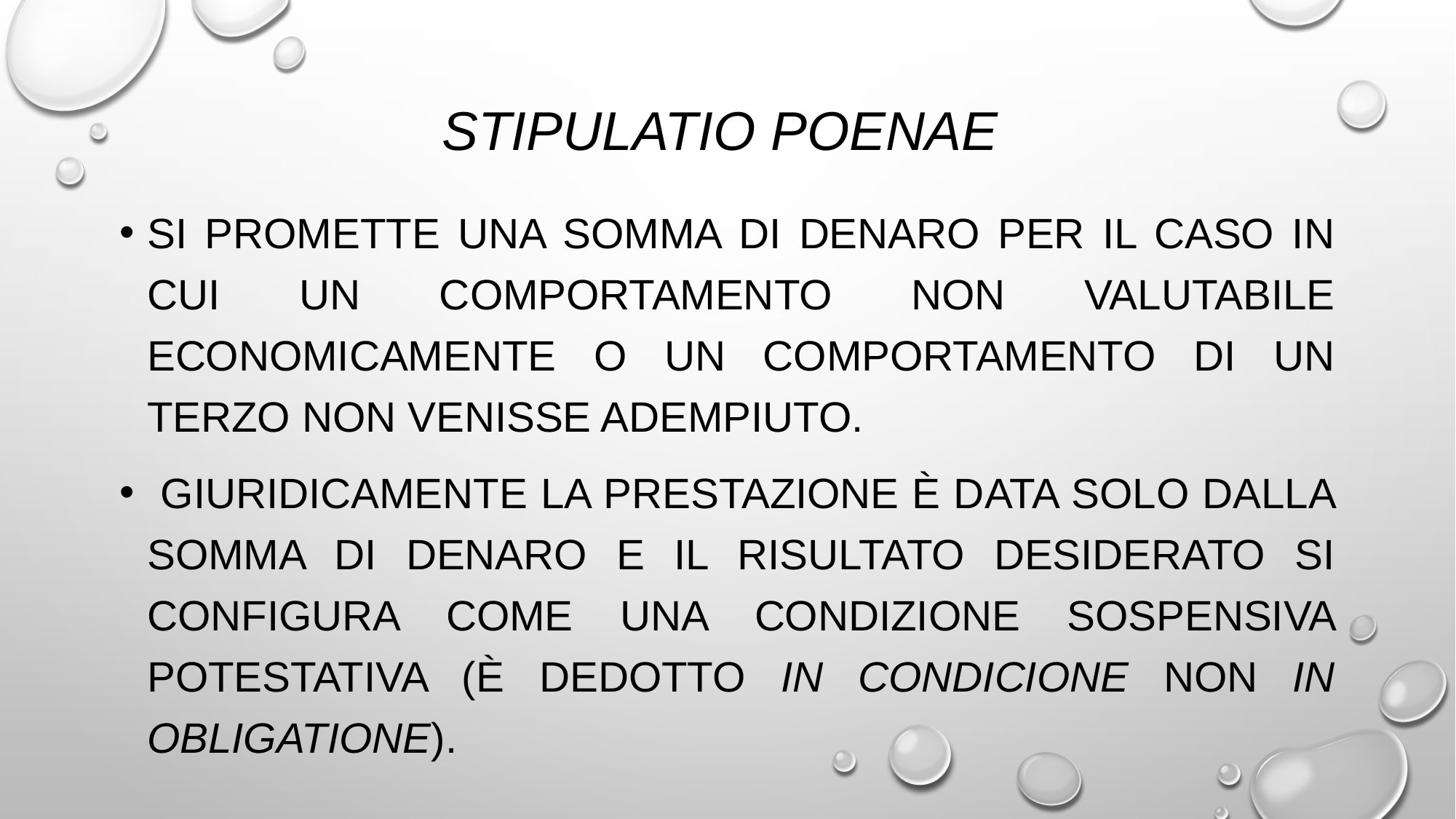

# STIPULATIO POENAE
si promette una somma di denaro per il caso in cui un comportamento non valutabile economicamente o un comportamento di un terzo non venisse adempiuto.
 Giuridicamente la prestazione è data solo dalla somma di denaro e il risultato desiderato si configura come una condizione sospensiva potestativa (è dedotto in condicione non in obligatione).